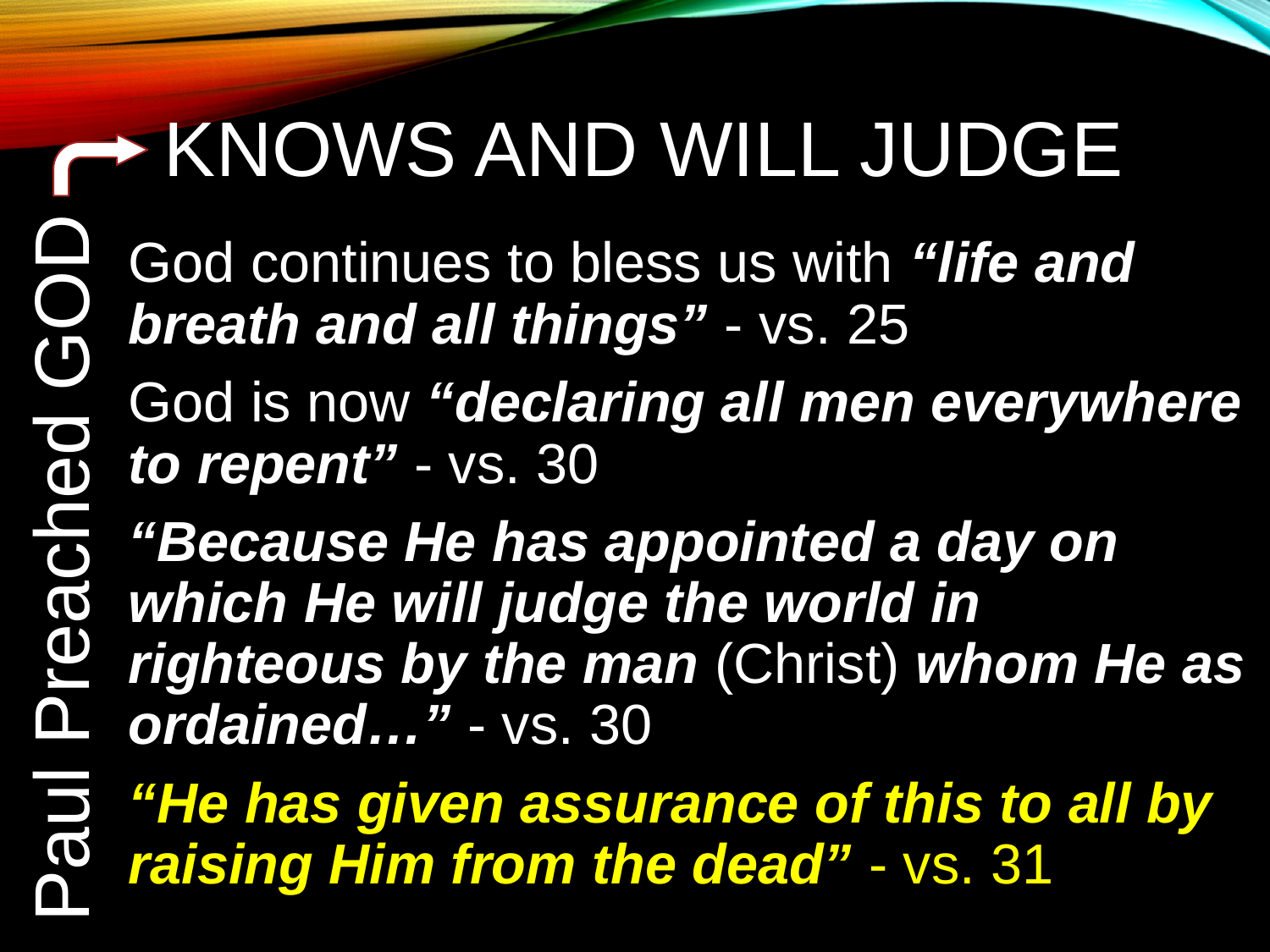

# Knows and will judge

God continues to bless us with “life and breath and all things” - vs. 25
God is now “declaring all men everywhere to repent” - vs. 30
“Because He has appointed a day on which He will judge the world in righteous by the man (Christ) whom He as ordained…” - vs. 30
“He has given assurance of this to all by raising Him from the dead” - vs. 31
Paul Preached GOD